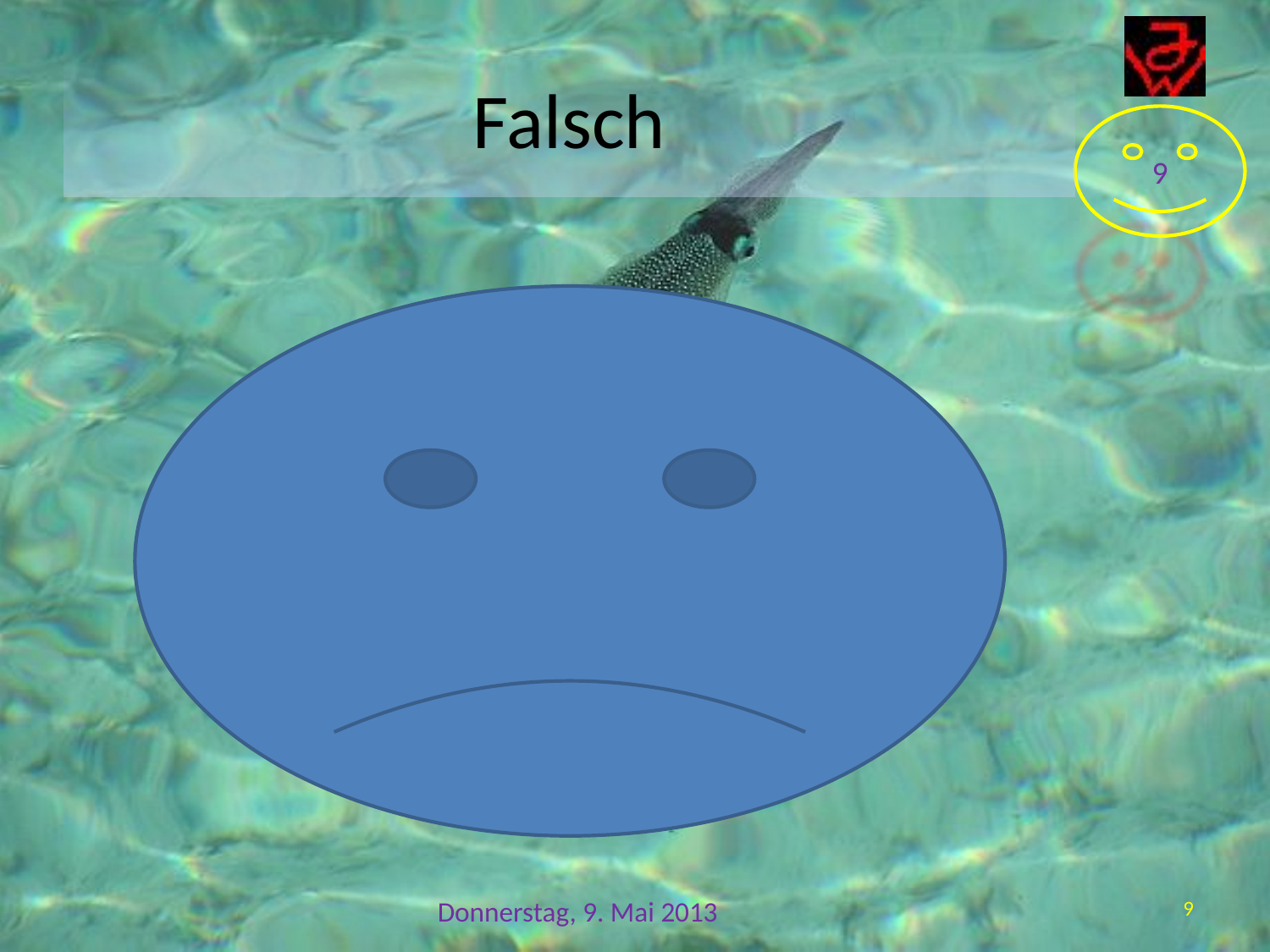

# Falsch

9
Donnerstag, 9. Mai 2013